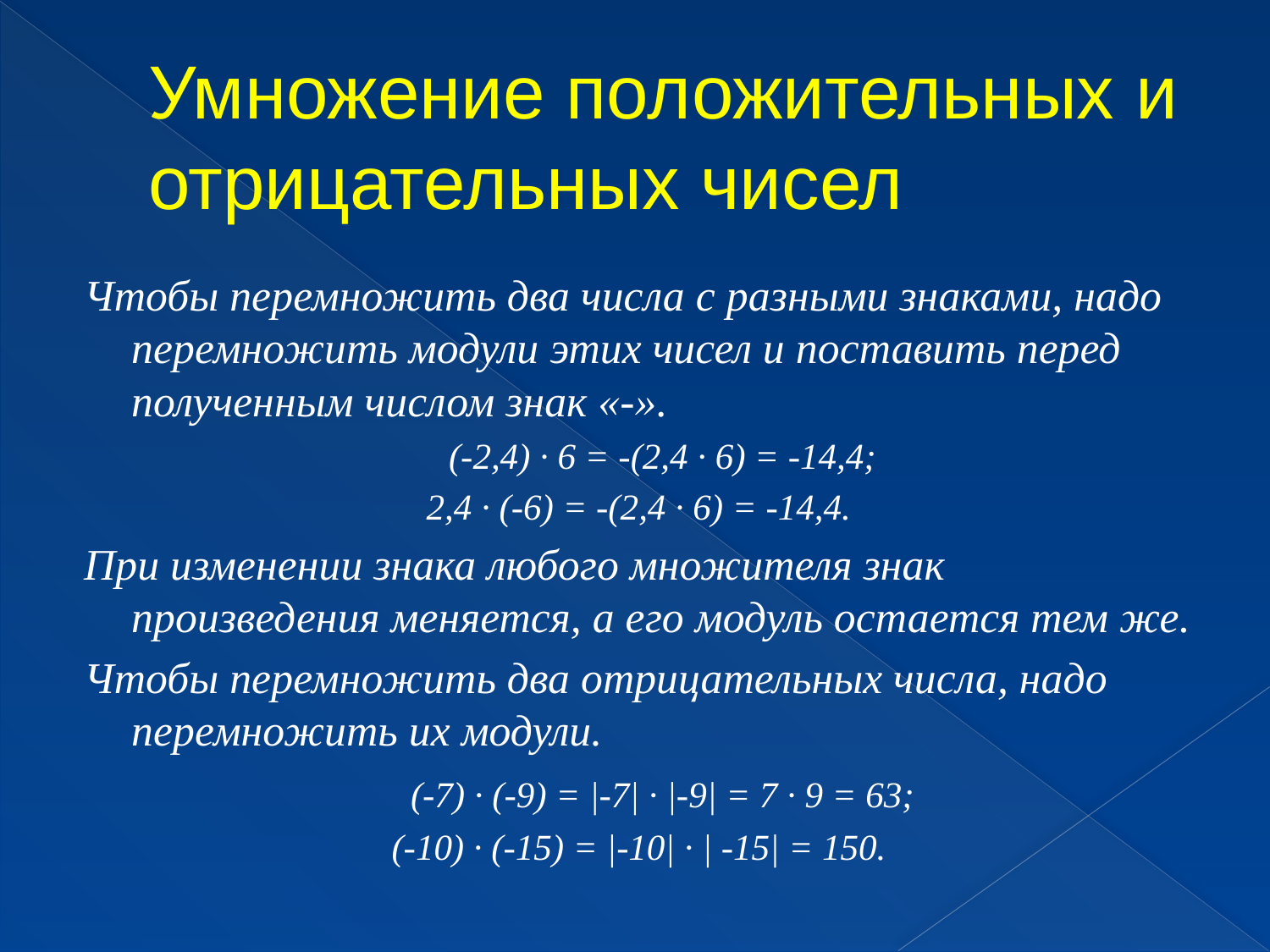

# Умножение положительных и отрицательных чисел
Чтобы перемножить два числа с разными знаками, надо перемножить модули этих чисел и поставить перед полученным числом знак «-».
	(-2,4) · 6 = -(2,4 · 6) = -14,4;
2,4 · (-6) = -(2,4 · 6) = -14,4.
При изменении знака любого множителя знак произведения меняется, а его модуль остается тем же.
Чтобы перемножить два отрицательных числа, надо перемножить их модули.
	(-7) · (-9) = |-7| · |-9| = 7 · 9 = 63;
(-10) · (-15) = |-10| · | -15| = 150.